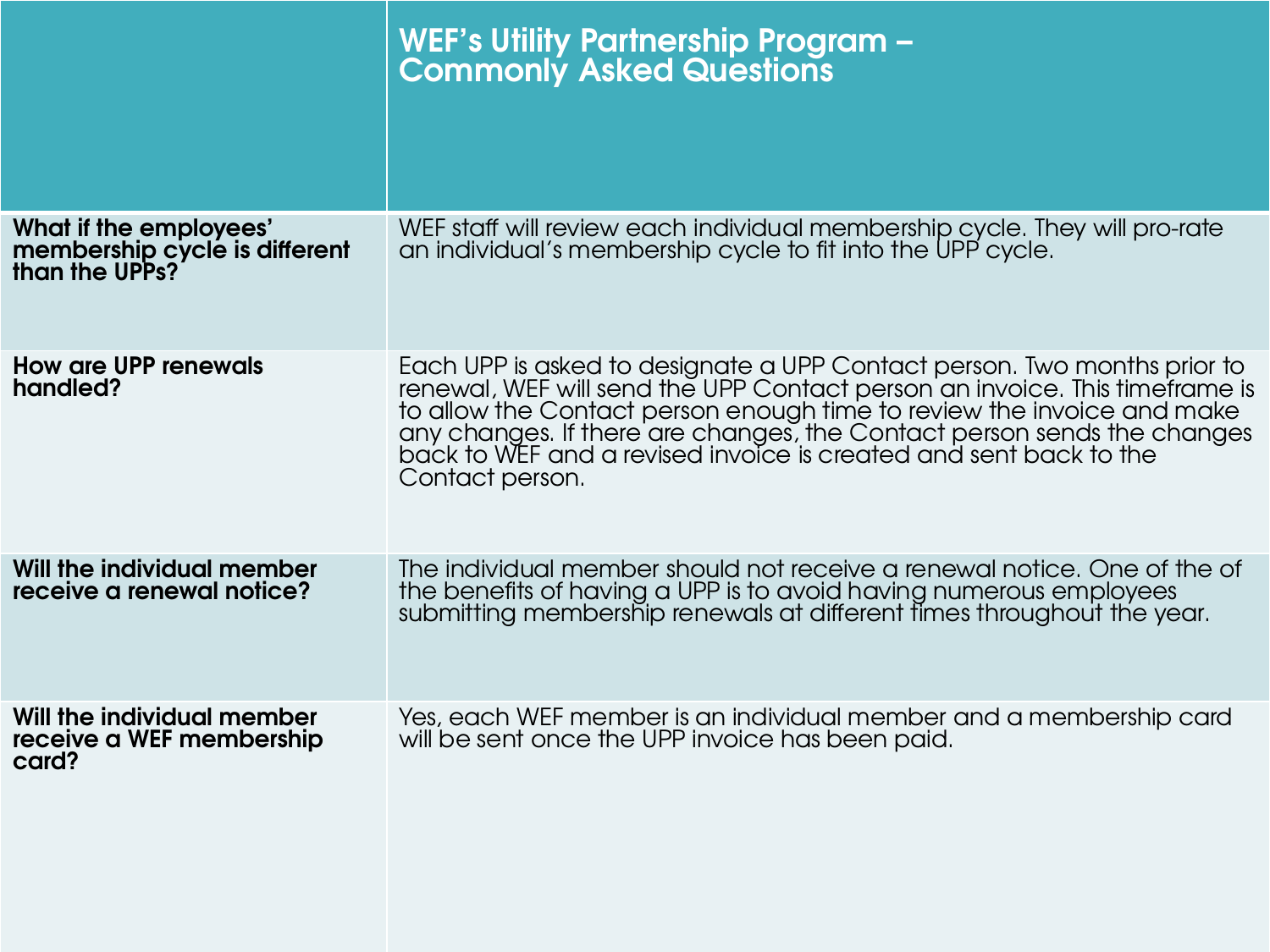

|  | WEF’s Utility Partnership Program – Commonly Asked Questions |
| --- | --- |
| What if the employees’ membership cycle is different than the UPPs? | WEF staff will review each individual membership cycle. They will pro-rate an individual’s membership cycle to fit into the UPP cycle. |
| How are UPP renewals handled? | Each UPP is asked to designate a UPP Contact person. Two months prior to renewal, WEF will send the UPP Contact person an invoice. This timeframe is to allow the Contact person enough time to review the invoice and make any changes. If there are changes, the Contact person sends the changes back to WEF and a revised invoice is created and sent back to the Contact person. |
| Will the individual member receive a renewal notice? | The individual member should not receive a renewal notice. One of the of the benefits of having a UPP is to avoid having numerous employees submitting membership renewals at different times throughout the year. |
| Will the individual member receive a WEF membership card? | Yes, each WEF member is an individual member and a membership card will be sent once the UPP invoice has been paid. |